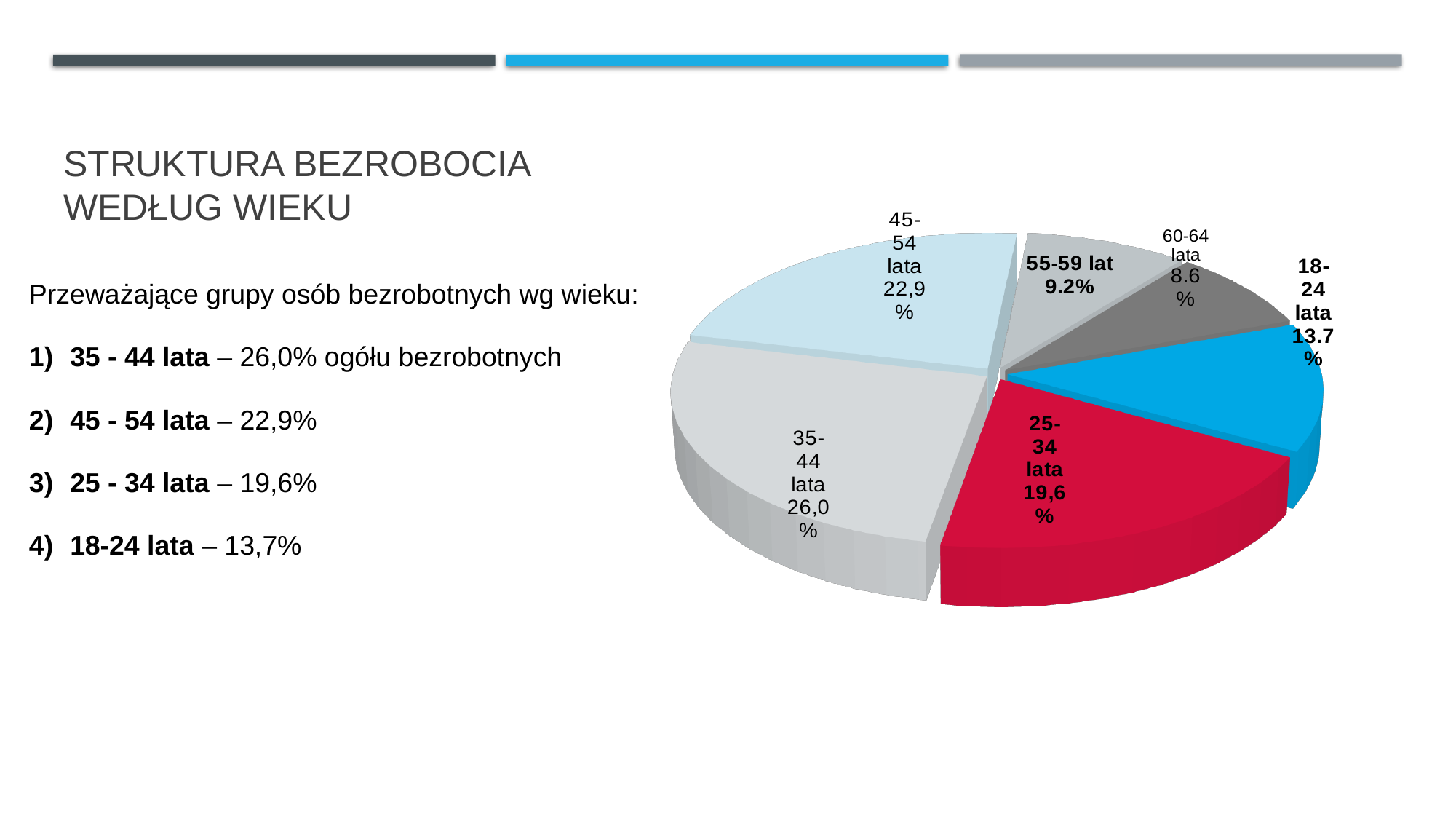

Struktura Bezrobocia według wieku

[unsupported chart]

Przeważające grupy osób bezrobotnych wg wieku:
35 - 44 lata – 26,0% ogółu bezrobotnych
45 - 54 lata – 22,9%
25 - 34 lata – 19,6%
18-24 lata – 13,7%